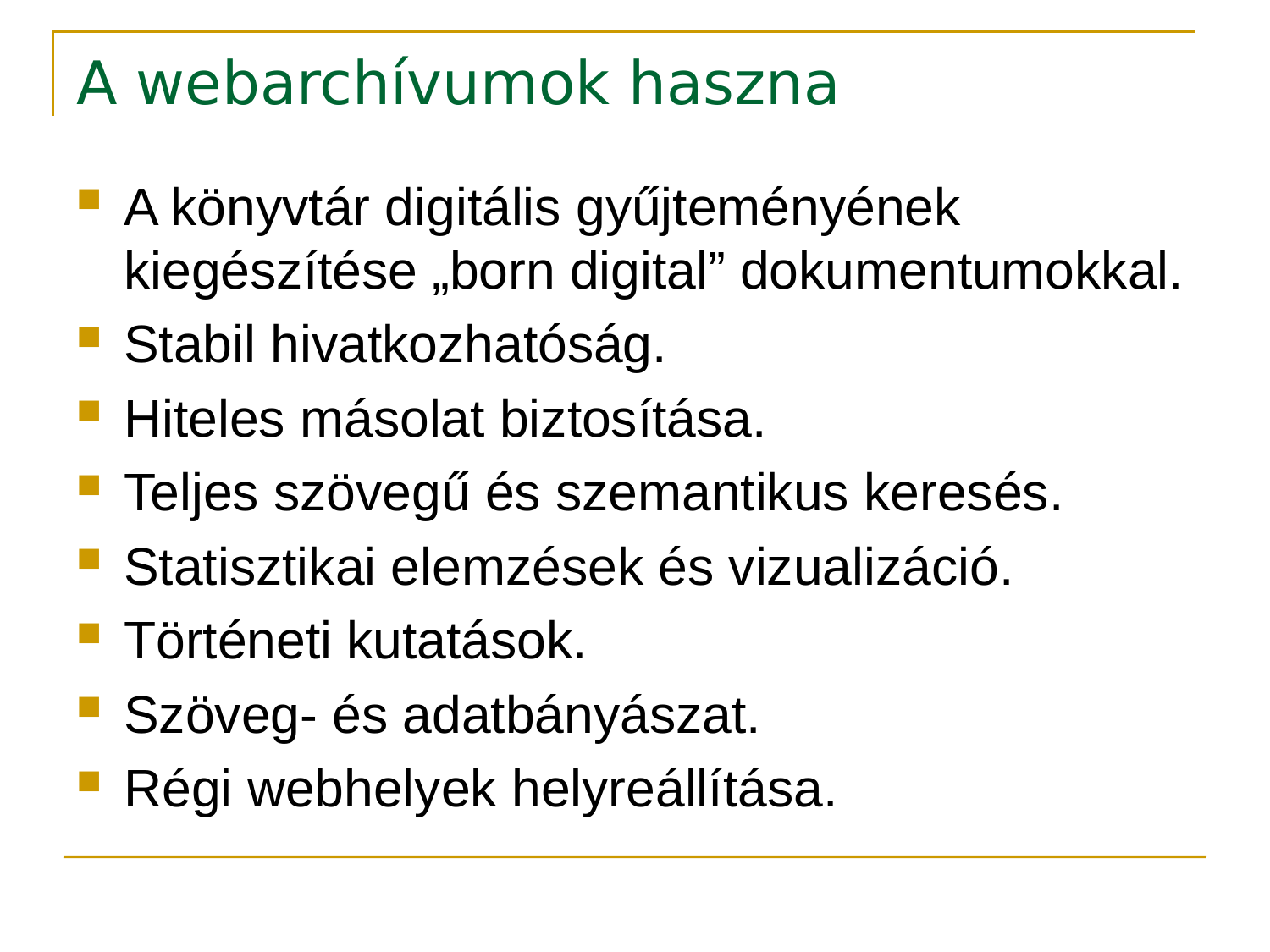

# A webarchívumok haszna
A könyvtár digitális gyűjteményének kiegészítése „born digital” dokumentumokkal.
Stabil hivatkozhatóság.
Hiteles másolat biztosítása.
Teljes szövegű és szemantikus keresés.
Statisztikai elemzések és vizualizáció.
Történeti kutatások.
Szöveg- és adatbányászat.
Régi webhelyek helyreállítása.